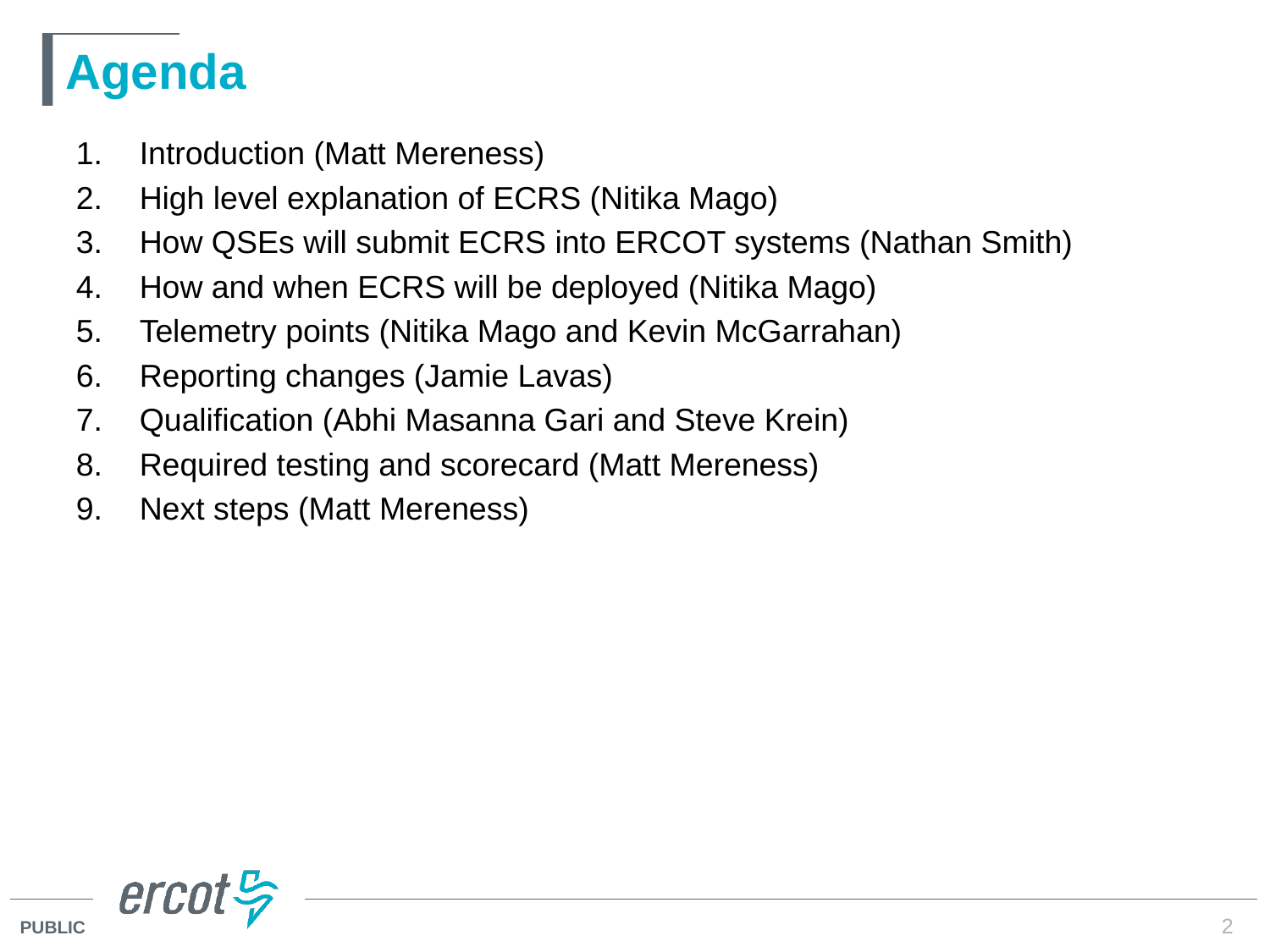

# Agenda
Introduction (Matt Mereness)
High level explanation of ECRS (Nitika Mago)
How QSEs will submit ECRS into ERCOT systems (Nathan Smith)
How and when ECRS will be deployed (Nitika Mago)
Telemetry points (Nitika Mago and Kevin McGarrahan)
Reporting changes (Jamie Lavas)
Qualification (Abhi Masanna Gari and Steve Krein)
Required testing and scorecard (Matt Mereness)
Next steps (Matt Mereness)

2